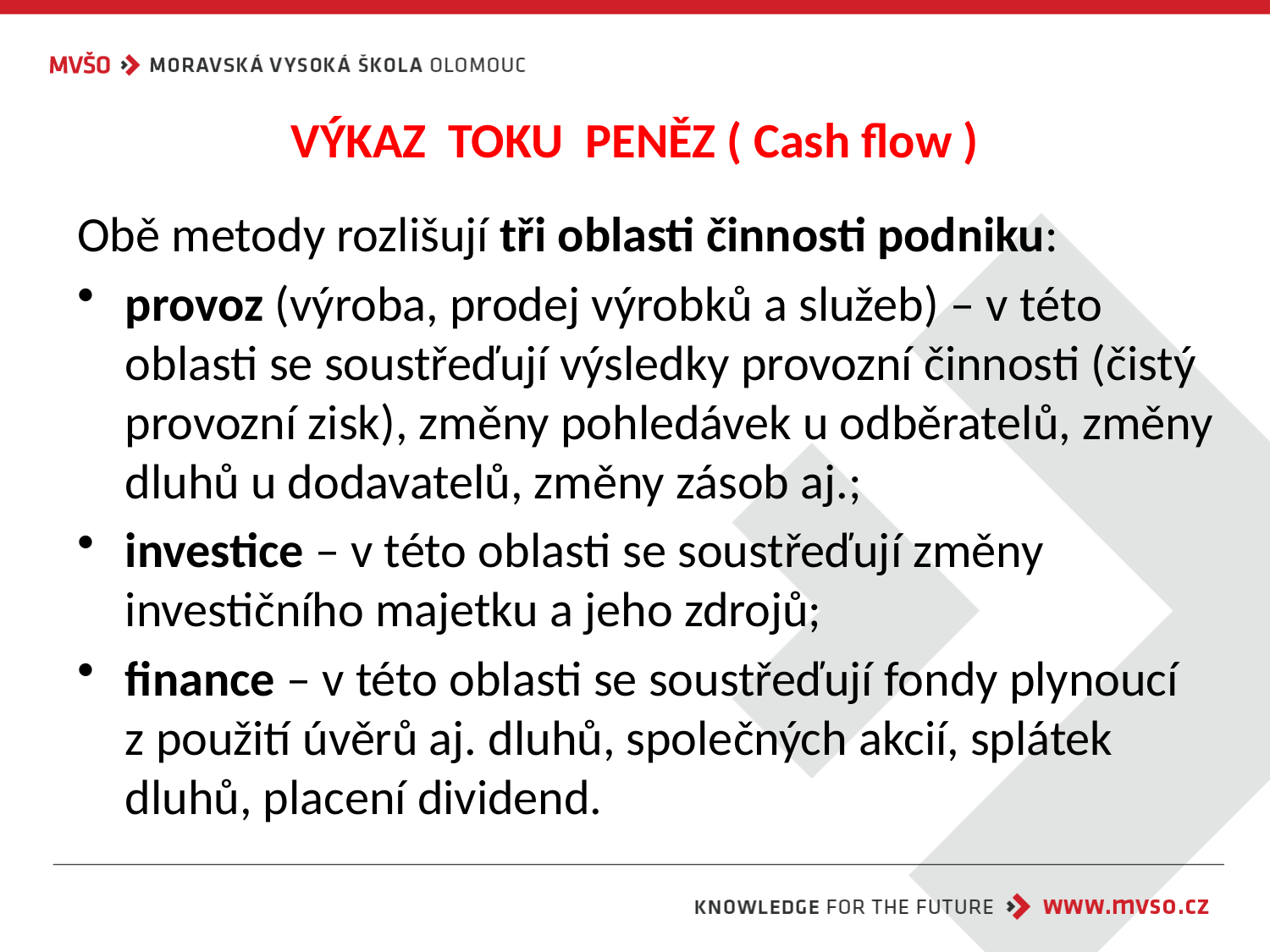

# VÝKAZ  TOKU  PENĚZ ( Cash flow )
Obě metody rozlišují tři oblasti činnosti podniku:
provoz (výroba, prodej výrobků a služeb) – v této oblasti se soustřeďují výsledky provozní činnosti (čistý provozní zisk), změny pohledávek u odběratelů, změny dluhů u dodavatelů, změny zásob aj.;
investice – v této oblasti se soustřeďují změny investičního majetku a jeho zdrojů;
finance – v této oblasti se soustřeďují fondy plynoucí z použití úvěrů aj. dluhů, společných akcií, splátek dluhů, placení dividend.